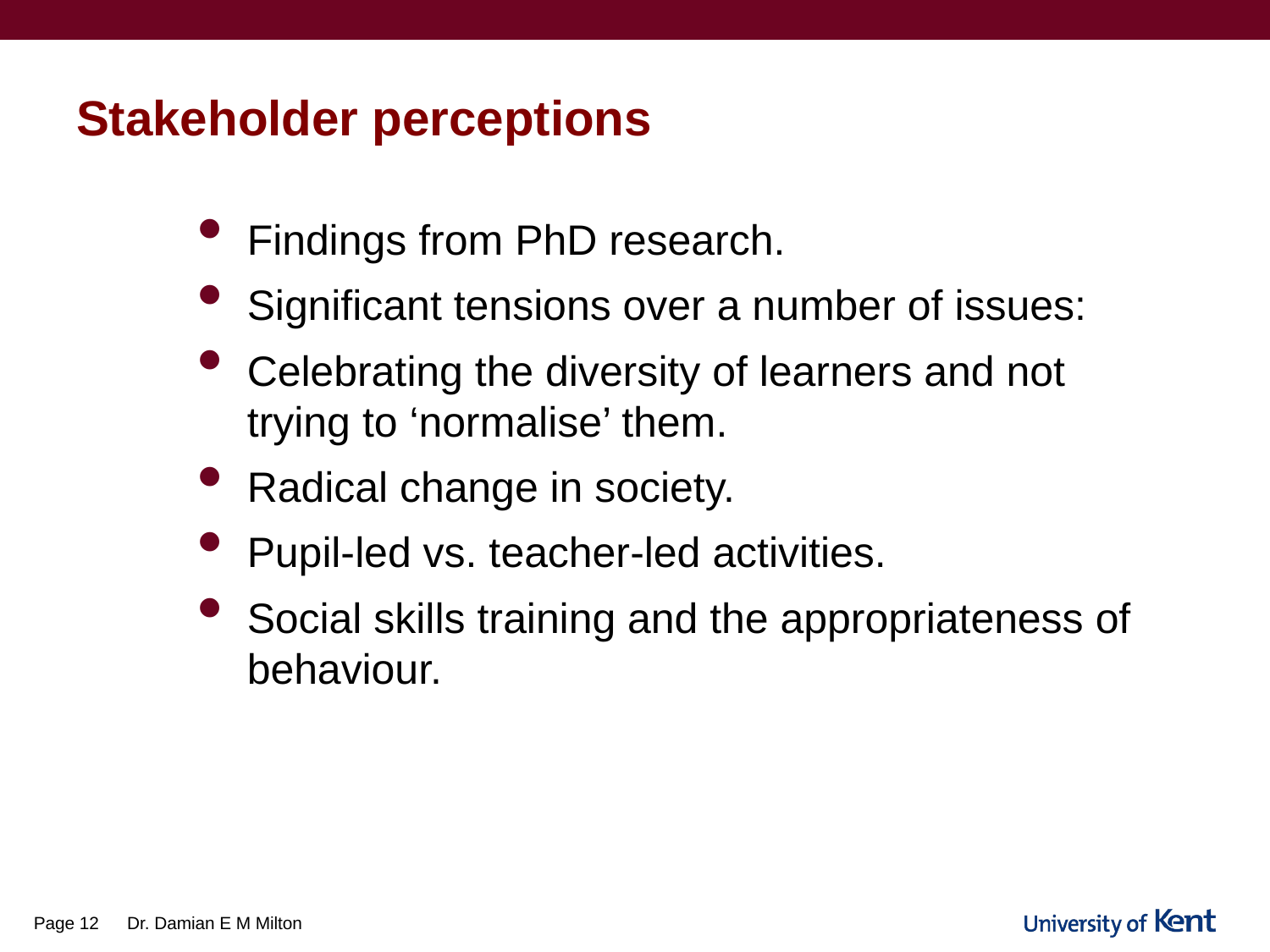

# Stakeholder perceptions
Findings from PhD research.
Significant tensions over a number of issues:
Celebrating the diversity of learners and not trying to ‘normalise’ them.
Radical change in society.
Pupil-led vs. teacher-led activities.
Social skills training and the appropriateness of behaviour.

Page 12
Dr. Damian E M Milton